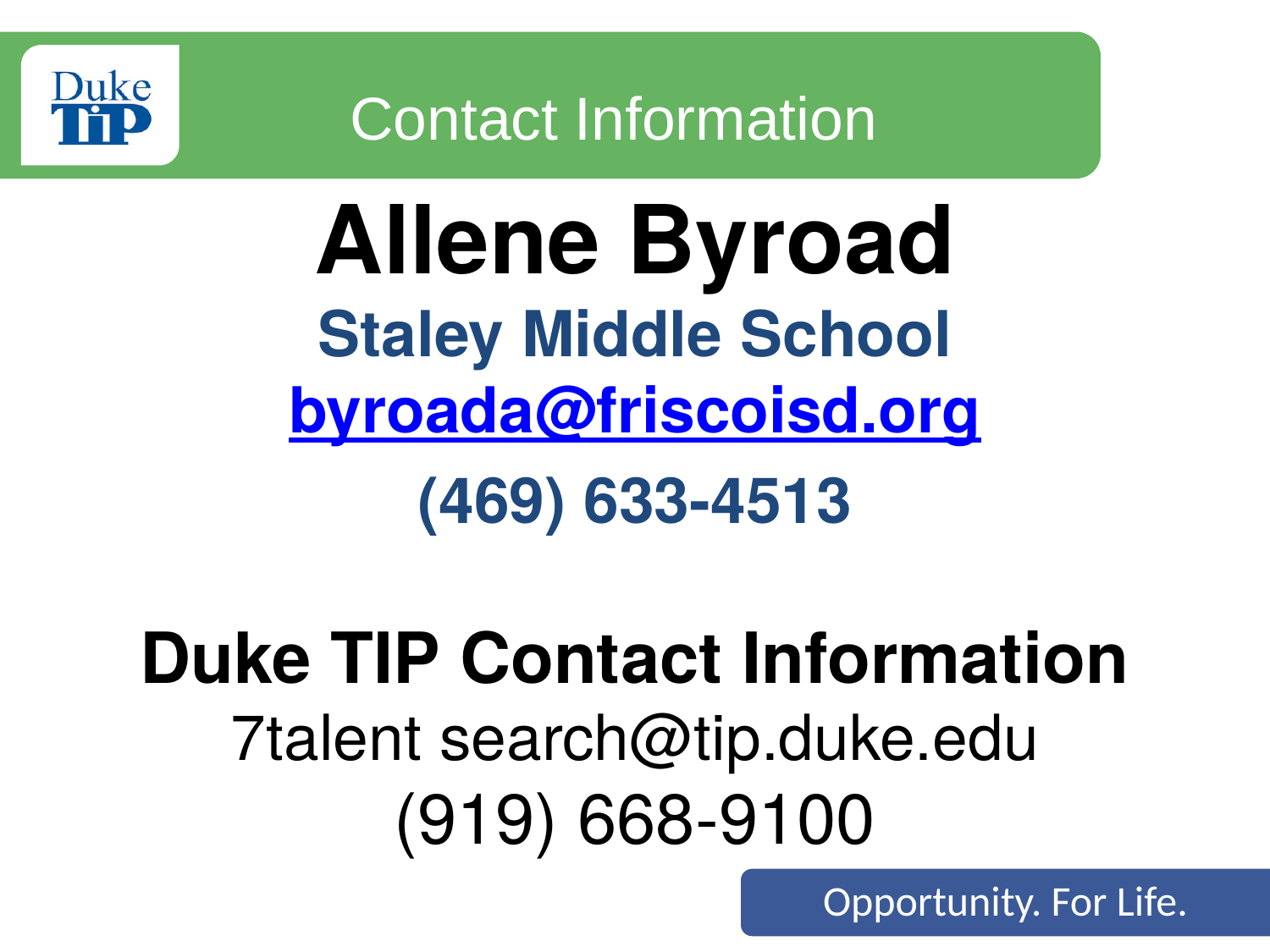

Contact Information
Allene Byroad
Staley Middle School
byroada@friscoisd.org
(469) 633-4513

Duke TIP Contact Information
7talent search@tip.duke.edu
(919) 668-9100